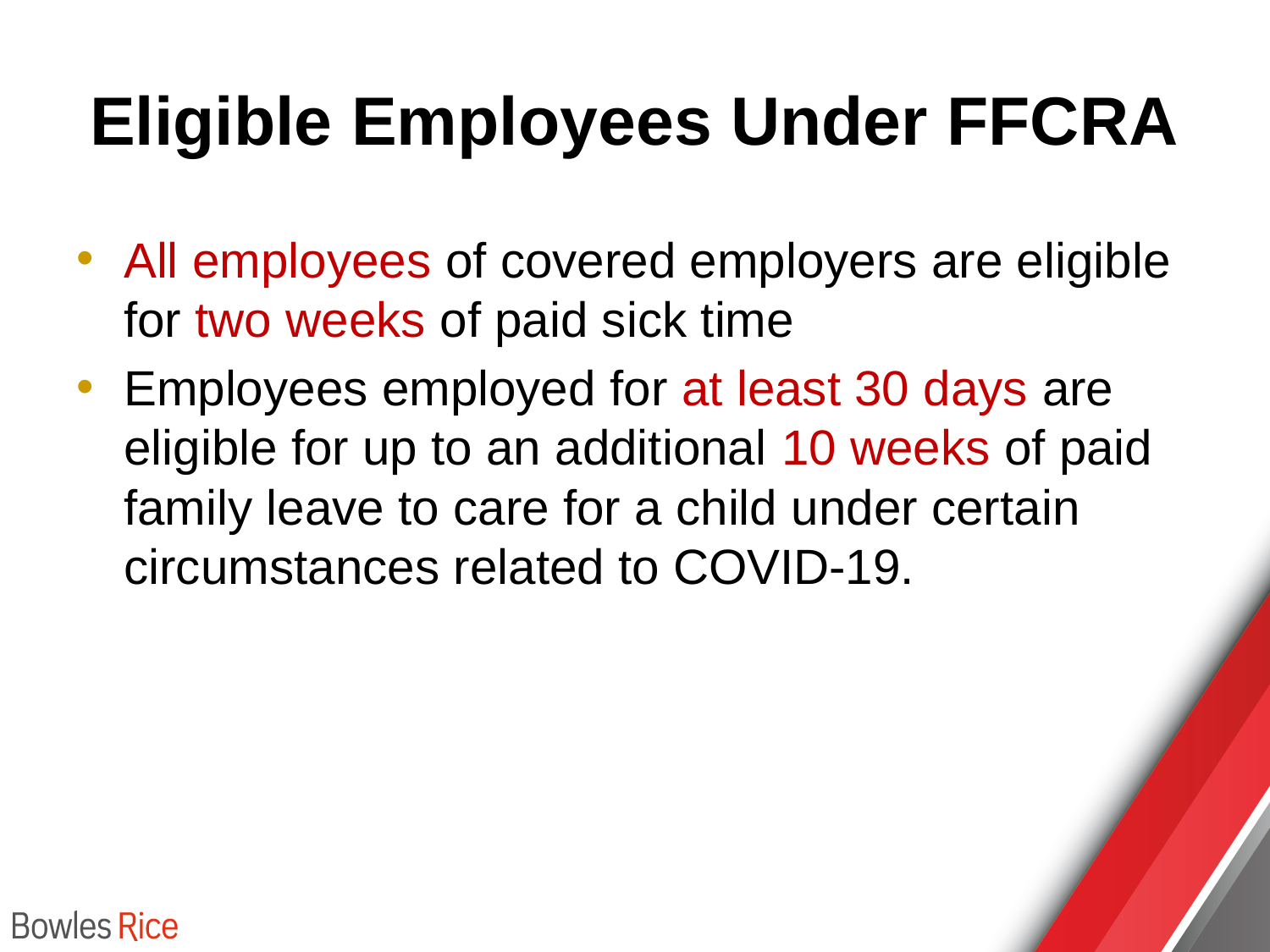

# Eligible Employees Under FFCRA
All employees of covered employers are eligible for two weeks of paid sick time
Employees employed for at least 30 days are eligible for up to an additional 10 weeks of paid family leave to care for a child under certain circumstances related to COVID-19.